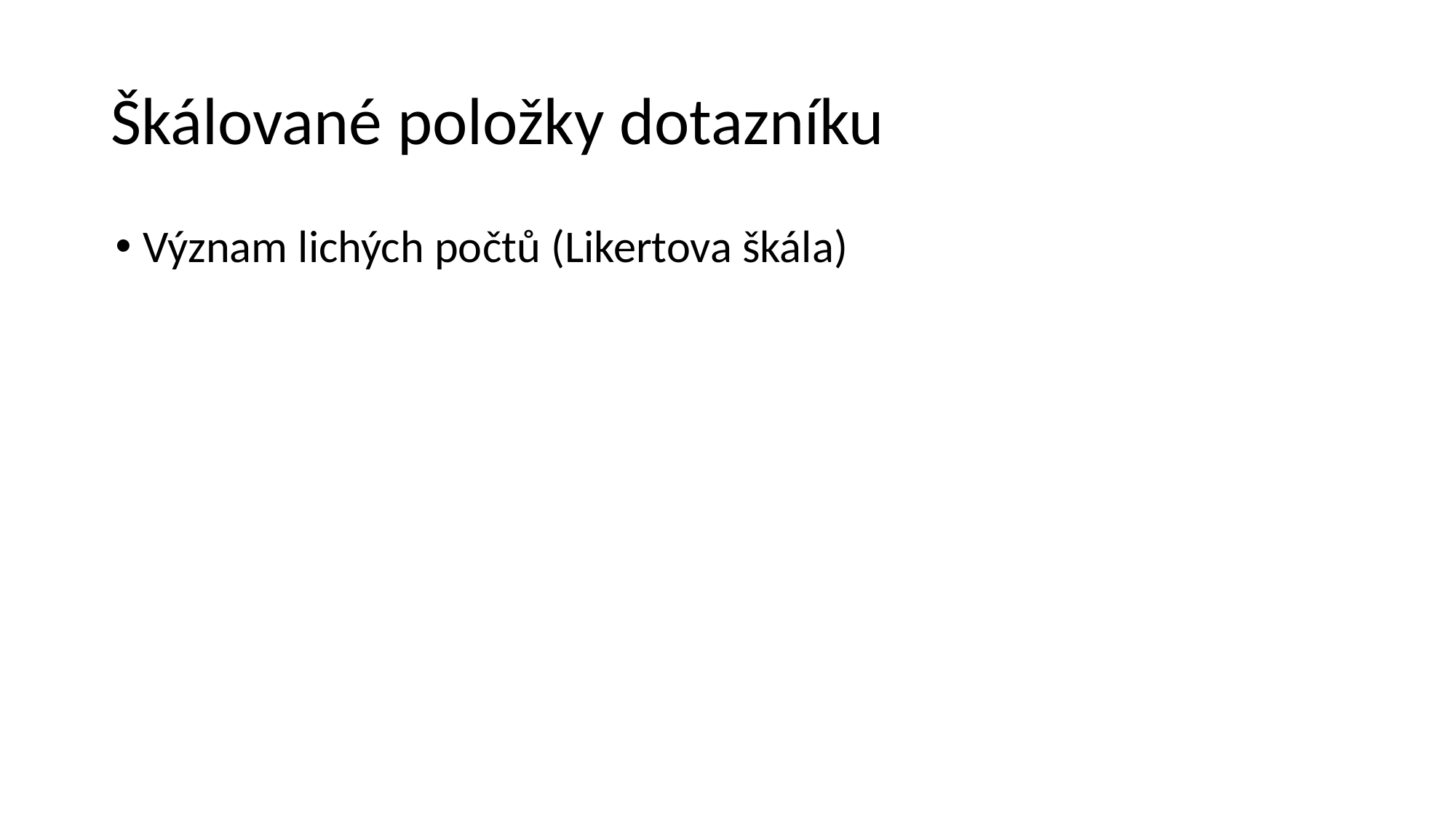

# Škálované položky dotazníku
Význam lichých počtů (Likertova škála)